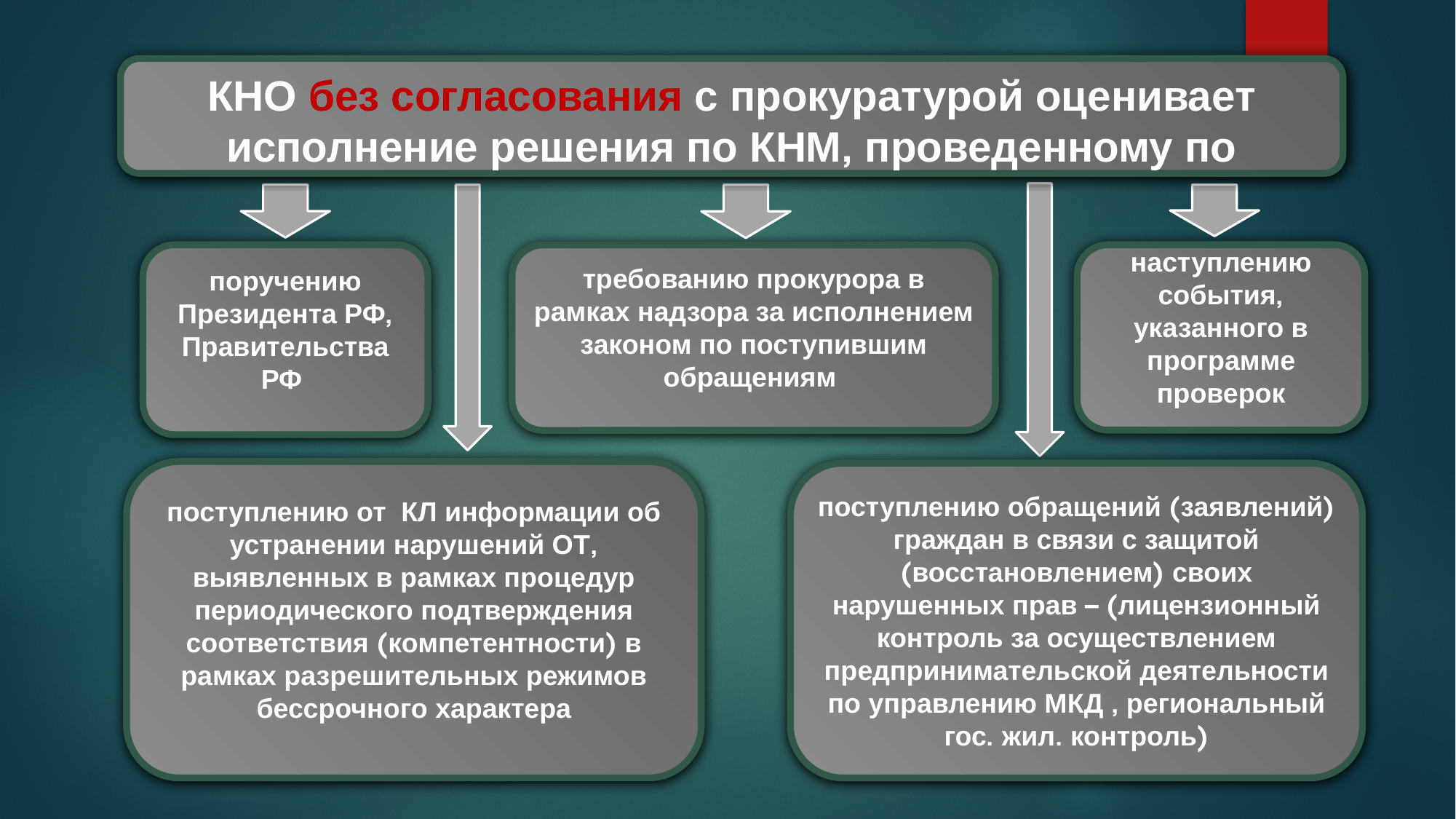

КНО без согласования с прокуратурой оценивает исполнение решения по КНМ, проведенному по

поручению Президента РФ, Правительства РФ

наступлению события, указанного в программе проверок

требованию прокурора в рамках надзора за исполнением законом по поступившим обращениям

поступлению от  КЛ информации об устранении нарушений ОТ, выявленных в рамках процедур периодического подтверждения соответствия (компетентности) в рамках разрешительных режимов бессрочного характера

поступлению обращений (заявлений) граждан в связи с защитой (восстановлением) своих нарушенных прав – (лицензионный контроль за осуществлением предпринимательской деятельности по управлению МКД , региональный гос. жил. контроль)